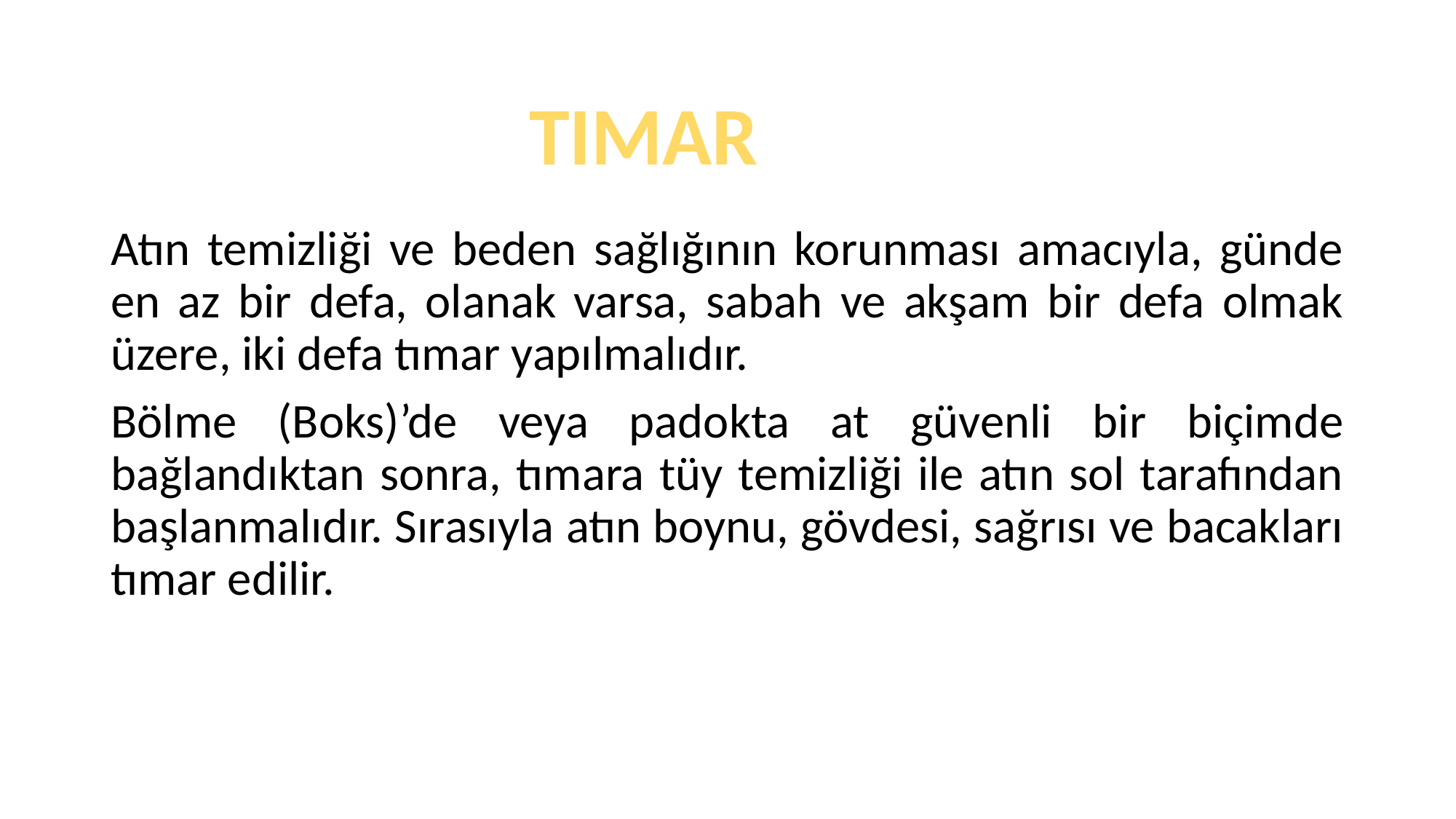

TIMAR
Atın temizliği ve beden sağlığının korunması amacıyla, günde en az bir defa, olanak varsa, sabah ve akşam bir defa olmak üzere, iki defa tımar yapılmalıdır.
Bölme (Boks)’de veya padokta at güvenli bir biçimde bağlandıktan sonra, tımara tüy temizliği ile atın sol tarafından başlanmalıdır. Sırasıyla atın boynu, gövdesi, sağrısı ve bacakları tımar edilir.